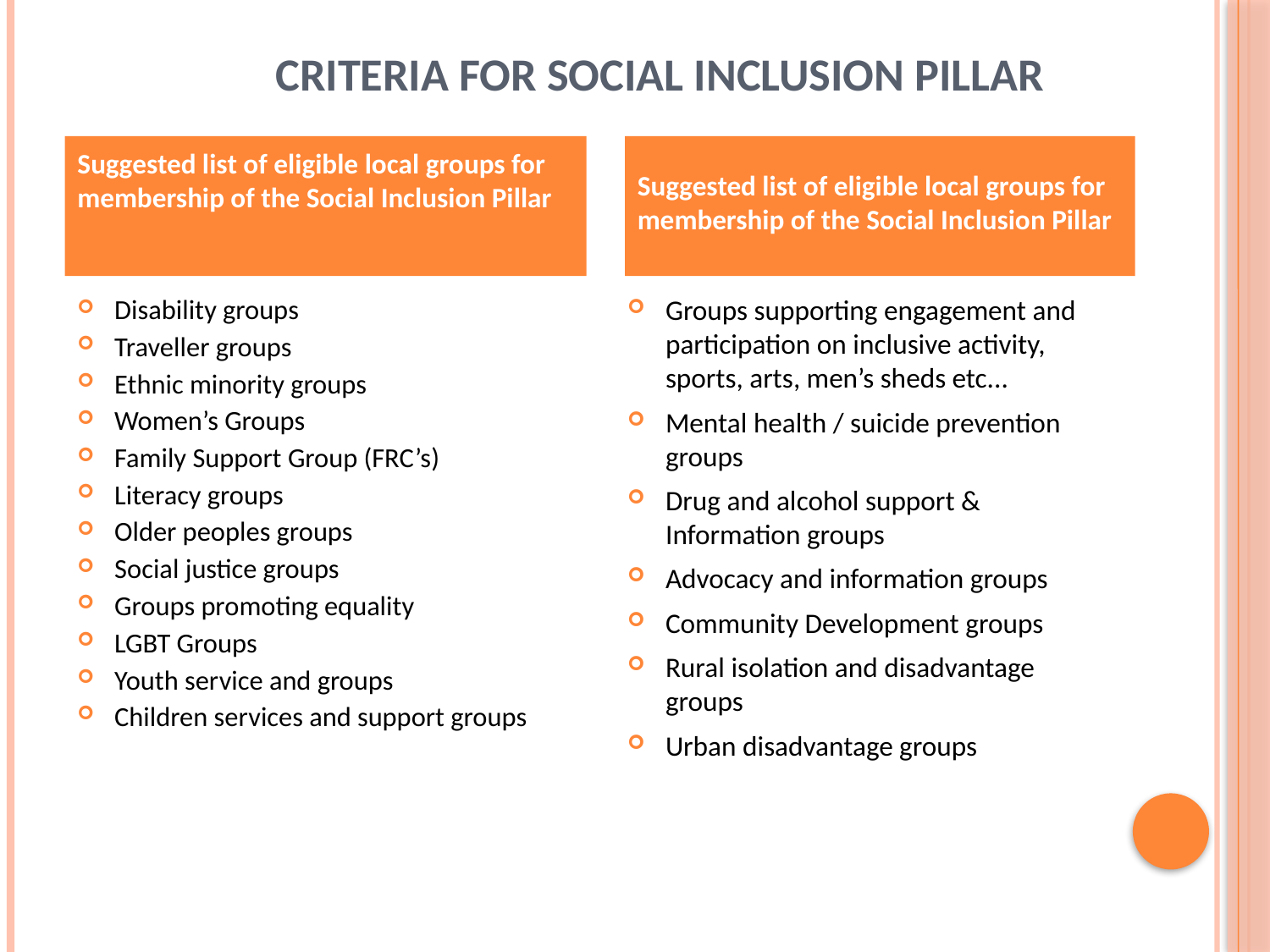

# Criteria for Social Inclusion Pillar
Suggested list of eligible local groups for membership of the Social Inclusion Pillar

Suggested list of eligible local groups for membership of the Social Inclusion Pillar

Disability groups
Traveller groups
Ethnic minority groups
Women’s Groups
Family Support Group (FRC’s)
Literacy groups
Older peoples groups
Social justice groups
Groups promoting equality
LGBT Groups
Youth service and groups
Children services and support groups

Groups supporting engagement and participation on inclusive activity, sports, arts, men’s sheds etc...
Mental health / suicide prevention groups
Drug and alcohol support & Information groups
Advocacy and information groups
Community Development groups
Rural isolation and disadvantage groups
Urban disadvantage groups